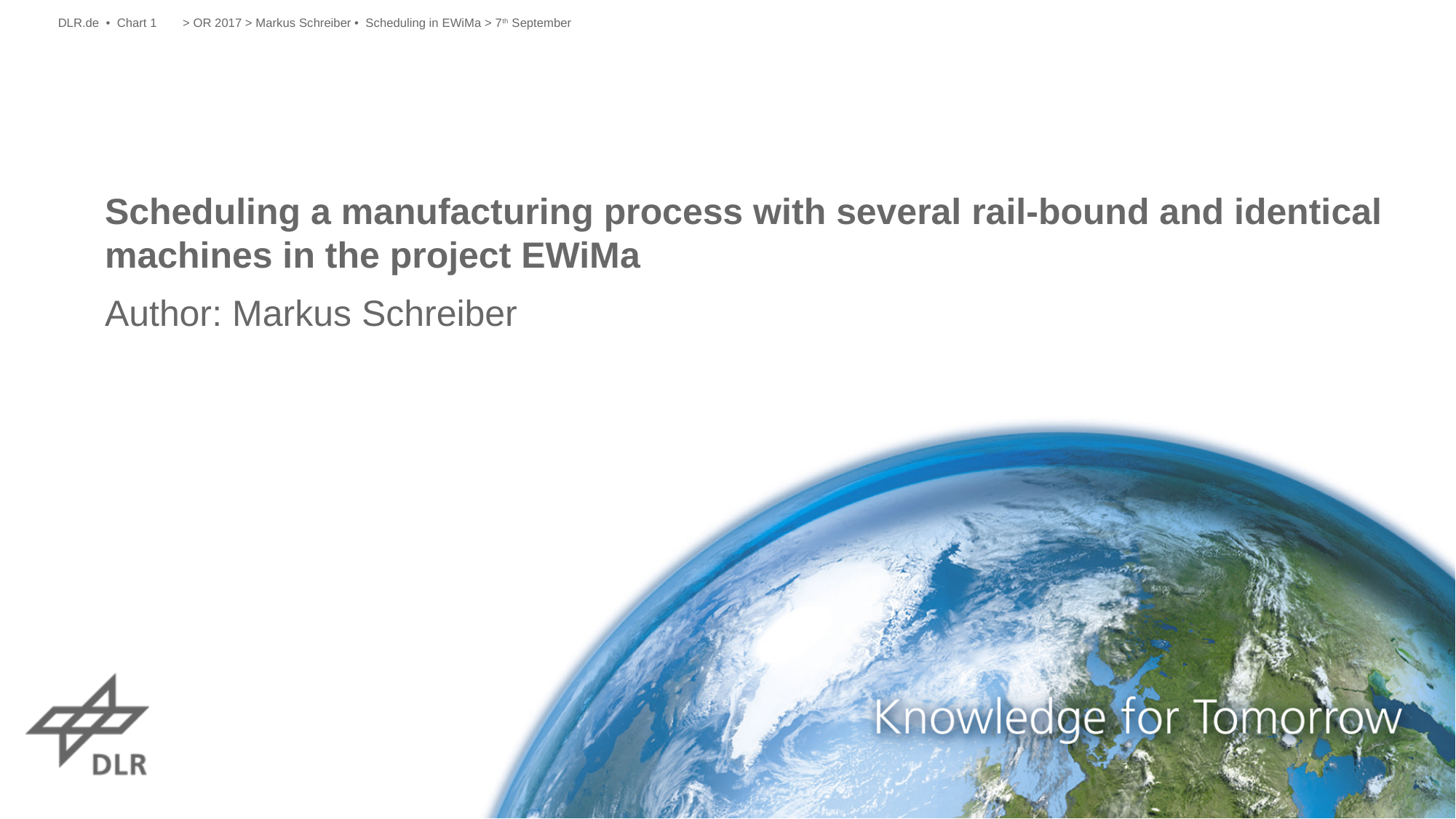

DLR.de  •  Chart 1
> OR 2017 > Markus Schreiber •  Scheduling in EWiMa > 7th September
# Scheduling a manufacturing process with several rail-bound and identical machines in the project EWiMa
Author: Markus Schreiber